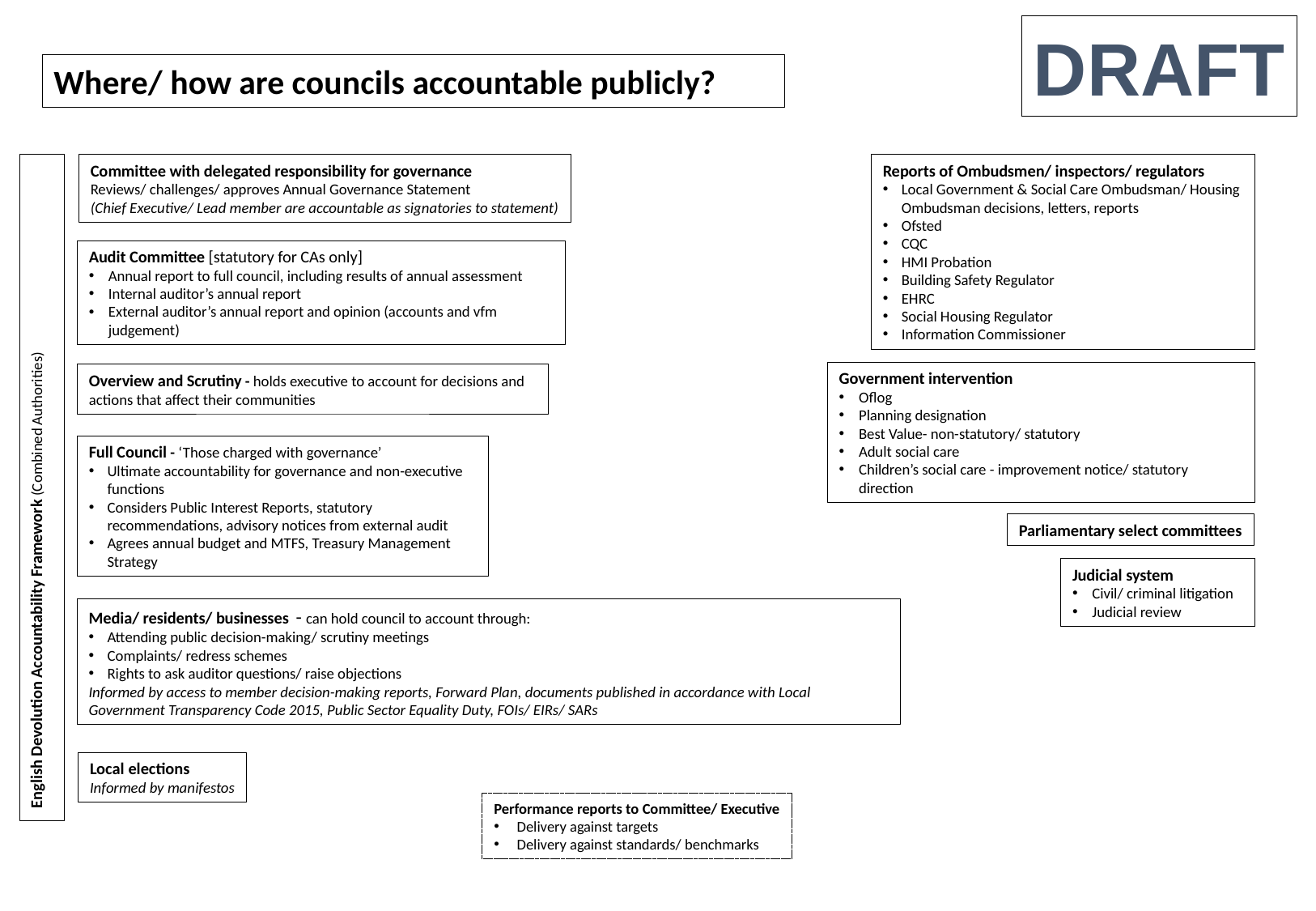

DRAFT
Where/ how are councils accountable publicly?
English Devolution Accountability Framework (Combined Authorities)
Committee with delegated responsibility for governance
Reviews/ challenges/ approves Annual Governance Statement
(Chief Executive/ Lead member are accountable as signatories to statement)
Reports of Ombudsmen/ inspectors/ regulators
Local Government & Social Care Ombudsman/ Housing Ombudsman decisions, letters, reports
Ofsted
CQC
HMI Probation
Building Safety Regulator
EHRC
Social Housing Regulator
Information Commissioner
Audit Committee [statutory for CAs only]
Annual report to full council, including results of annual assessment
Internal auditor’s annual report
External auditor’s annual report and opinion (accounts and vfm judgement)
Government intervention
Oflog
Planning designation
Best Value- non-statutory/ statutory
Adult social care
Children’s social care - improvement notice/ statutory direction
Overview and Scrutiny - holds executive to account for decisions and actions that affect their communities
Full Council - ‘Those charged with governance’
Ultimate accountability for governance and non-executive functions
Considers Public Interest Reports, statutory recommendations, advisory notices from external audit
Agrees annual budget and MTFS, Treasury Management Strategy
Parliamentary select committees
Judicial system
Civil/ criminal litigation
Judicial review
Media/ residents/ businesses  - can hold council to account through:
Attending public decision-making/ scrutiny meetings
Complaints/ redress schemes
Rights to ask auditor questions/ raise objections
Informed by access to member decision-making reports, Forward Plan, documents published in accordance with Local Government Transparency Code 2015, Public Sector Equality Duty, FOIs/ EIRs/ SARs
Local elections
Informed by manifestos
Performance reports to Committee/ Executive
Delivery against targets
Delivery against standards/ benchmarks